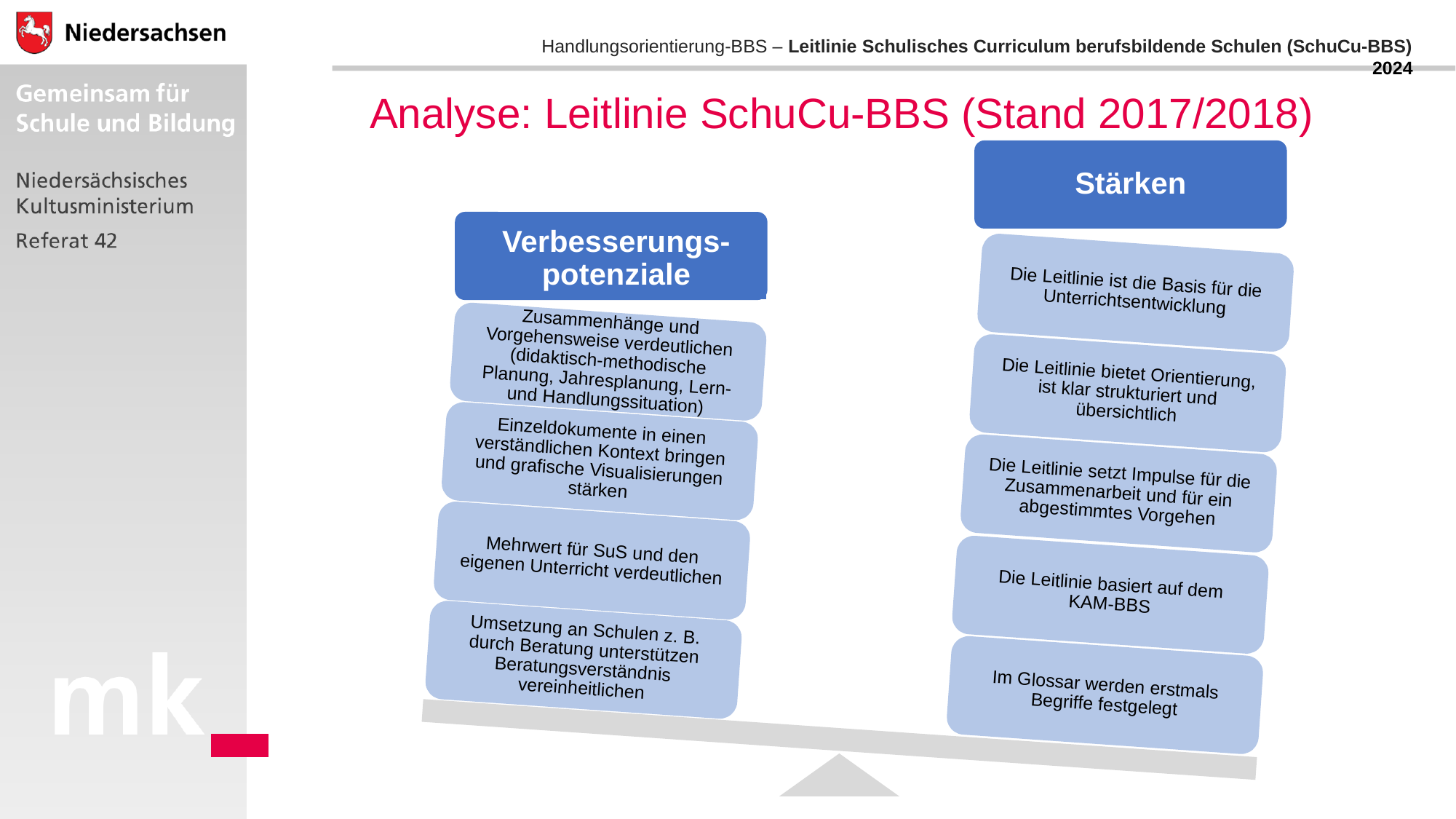

Analyse: Leitlinie SchuCu-BBS (Stand 2017/2018)

Stärken

Verbesserungs-potenziale

Die Leitlinie ist die Basis für die Unterrichtsentwicklung

Zusammenhänge und Vorgehensweise verdeutlichen (didaktisch-methodische Planung, Jahresplanung, Lern- und Handlungssituation)

Die Leitlinie bietet Orientierung, ist klar strukturiert und übersichtlich

Einzeldokumente in einen verständlichen Kontext bringen und grafische Visualisierungen stärken

Die Leitlinie setzt Impulse für die Zusammenarbeit und für ein abgestimmtes Vorgehen

Mehrwert für SuS und den eigenen Unterricht verdeutlichen

Die Leitlinie basiert auf dem KAM-BBS

Umsetzung an Schulen z. B. durch Beratung unterstützen Beratungsverständnis vereinheitlichen

Im Glossar werden erstmals Begriffe festgelegt